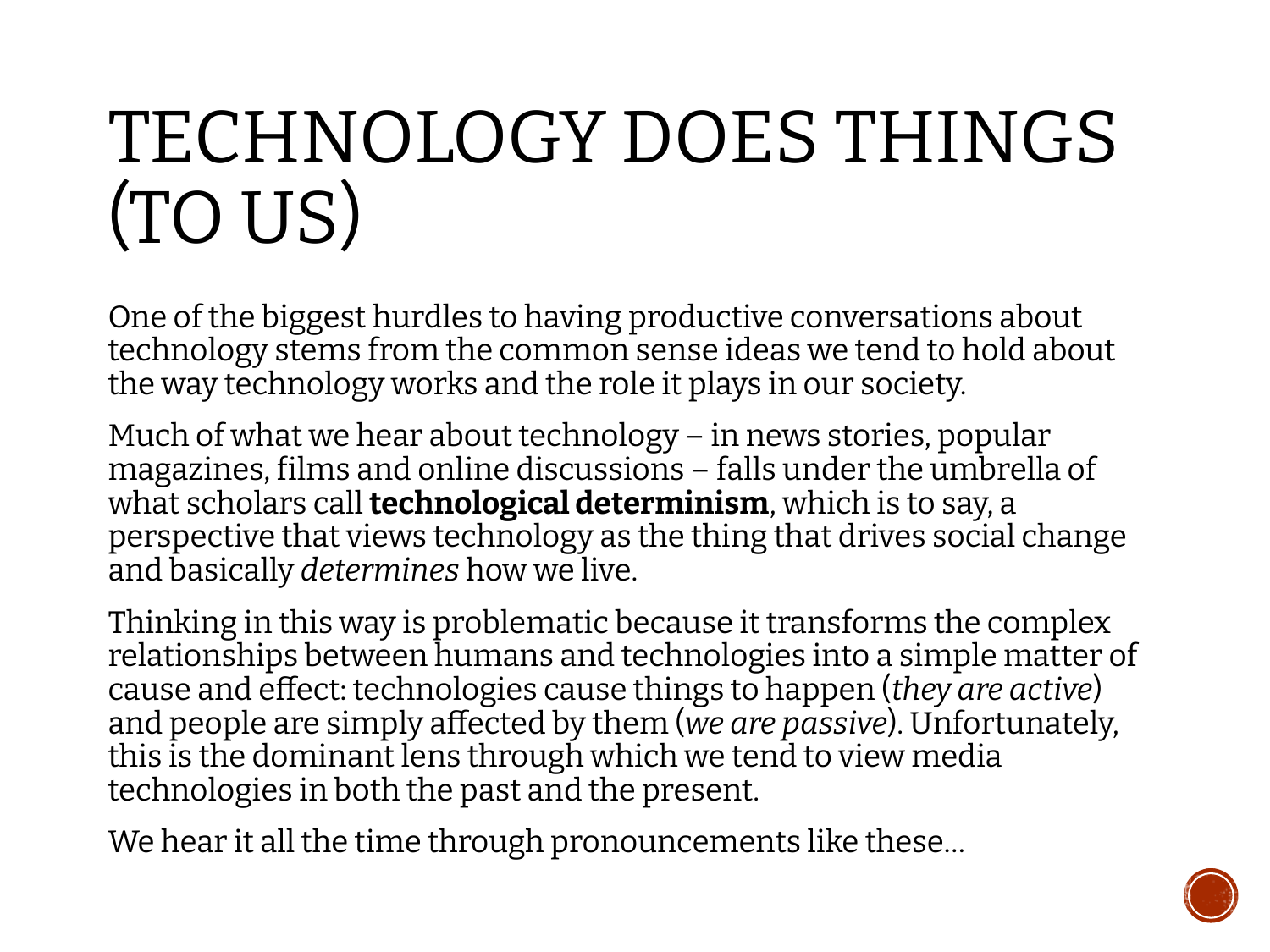

# Technology does things (To Us)
One of the biggest hurdles to having productive conversations about technology stems from the common sense ideas we tend to hold about the way technology works and the role it plays in our society.
Much of what we hear about technology – in news stories, popular magazines, films and online discussions – falls under the umbrella of what scholars call technological determinism, which is to say, a perspective that views technology as the thing that drives social change and basically determines how we live.
Thinking in this way is problematic because it transforms the complex relationships between humans and technologies into a simple matter of cause and effect: technologies cause things to happen (they are active) and people are simply affected by them (we are passive). Unfortunately, this is the dominant lens through which we tend to view media technologies in both the past and the present.
We hear it all the time through pronouncements like these…